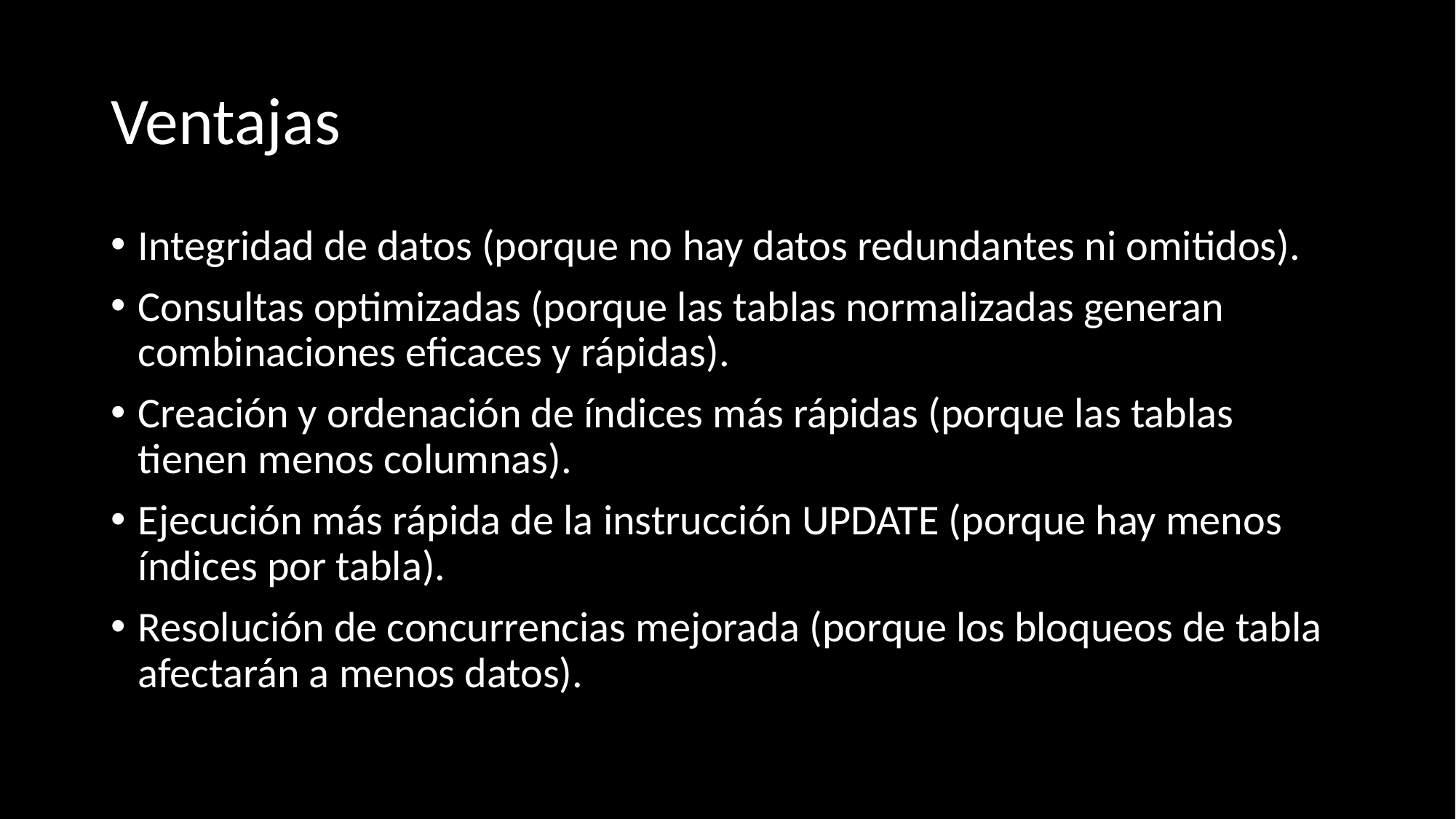

# Ventajas
Integridad de datos (porque no hay datos redundantes ni omitidos).
Consultas optimizadas (porque las tablas normalizadas generan combinaciones eficaces y rápidas).
Creación y ordenación de índices más rápidas (porque las tablas tienen menos columnas).
Ejecución más rápida de la instrucción UPDATE (porque hay menos índices por tabla).
Resolución de concurrencias mejorada (porque los bloqueos de tabla afectarán a menos datos).